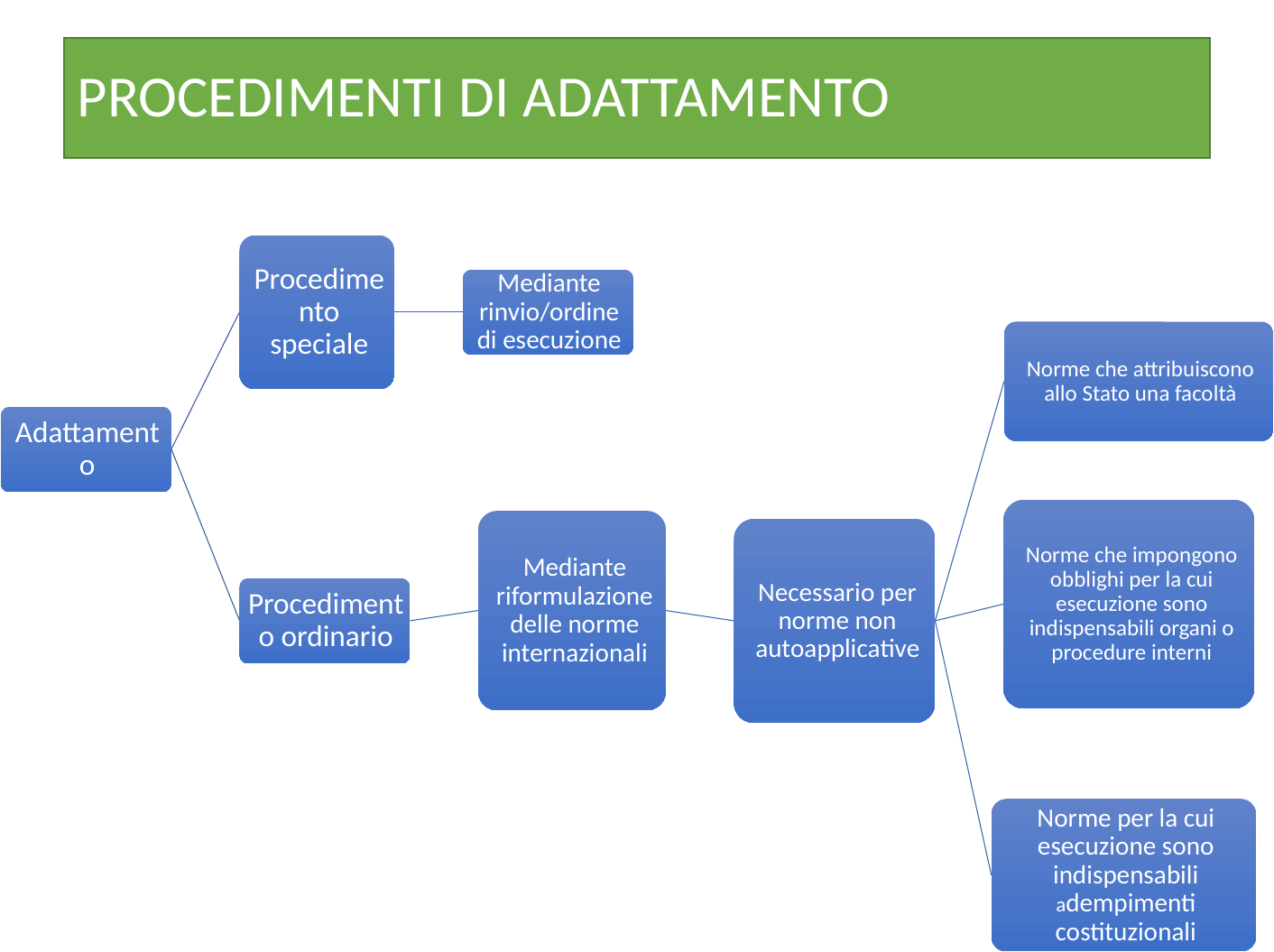

# PROCEDIMENTI DI ADATTAMENTO
Adattamento

Procedimento speciale

Mediante rinvio/ordine di esecuzione

Procedimento ordinario

Mediante riformulazione delle norme internazionali

Necessario per norme non autoapplicative

Norme che attribuiscono allo Stato una facoltà

Norme che impongono obblighi per la cui esecuzione sono indispensabili organi o procedure interni

Norme per la cui esecuzione sono indispensabili adempimenti costituzionali
6